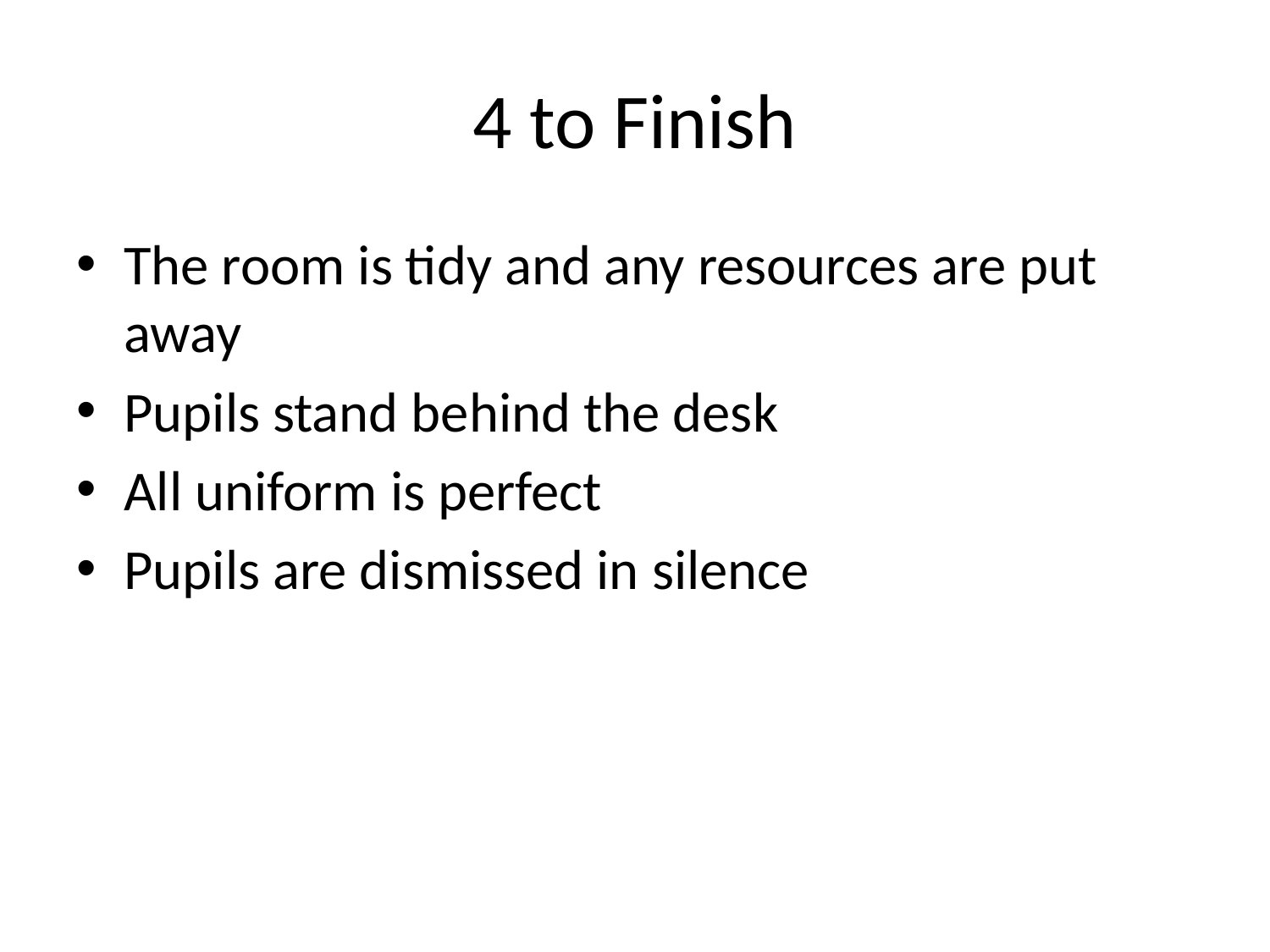

# 4 to Finish
The room is tidy and any resources are put away
Pupils stand behind the desk
All uniform is perfect
Pupils are dismissed in silence